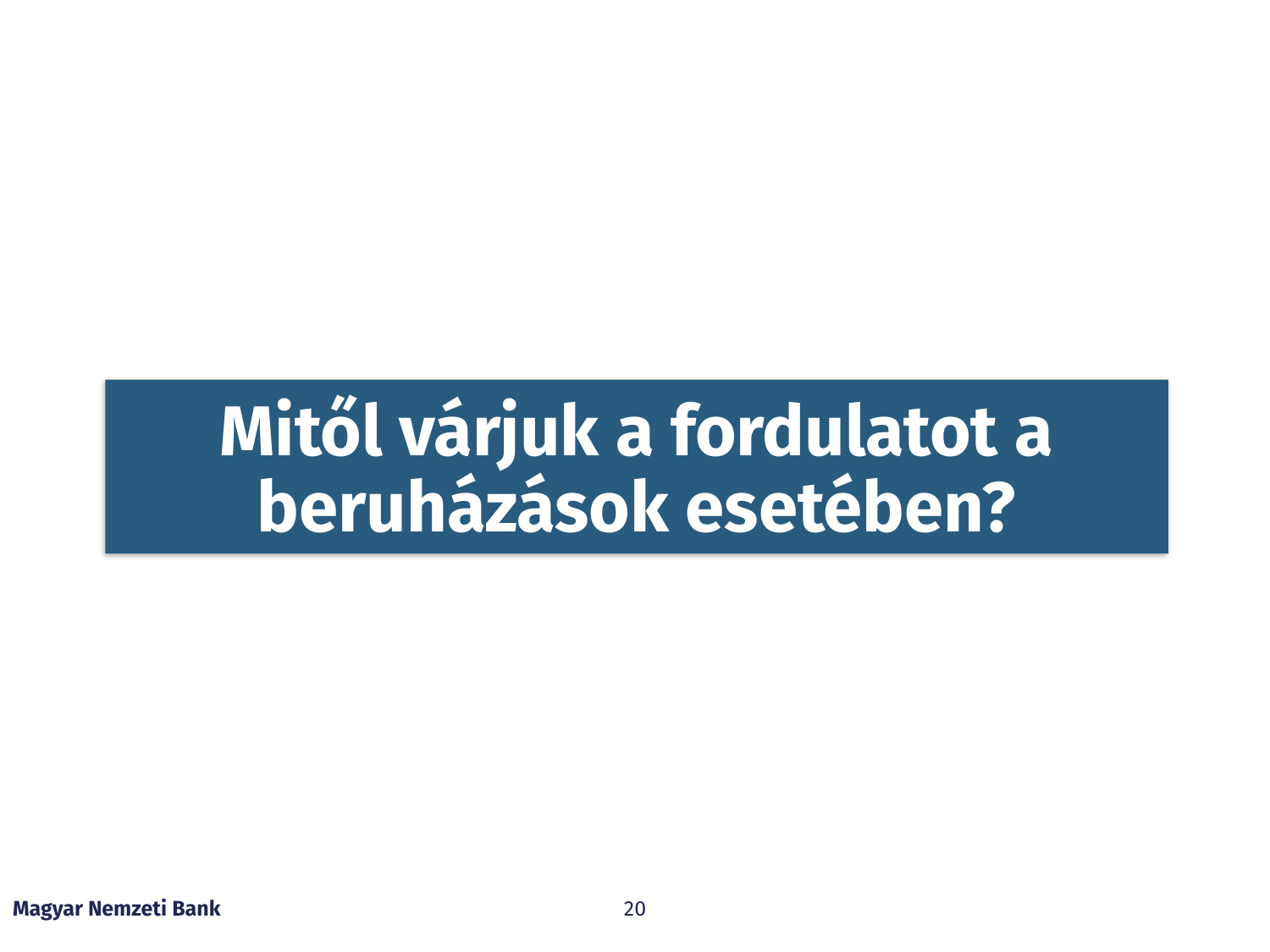

# Mitől várjuk a fordulatot a beruházások esetében?

Magyar Nemzeti Bank
20